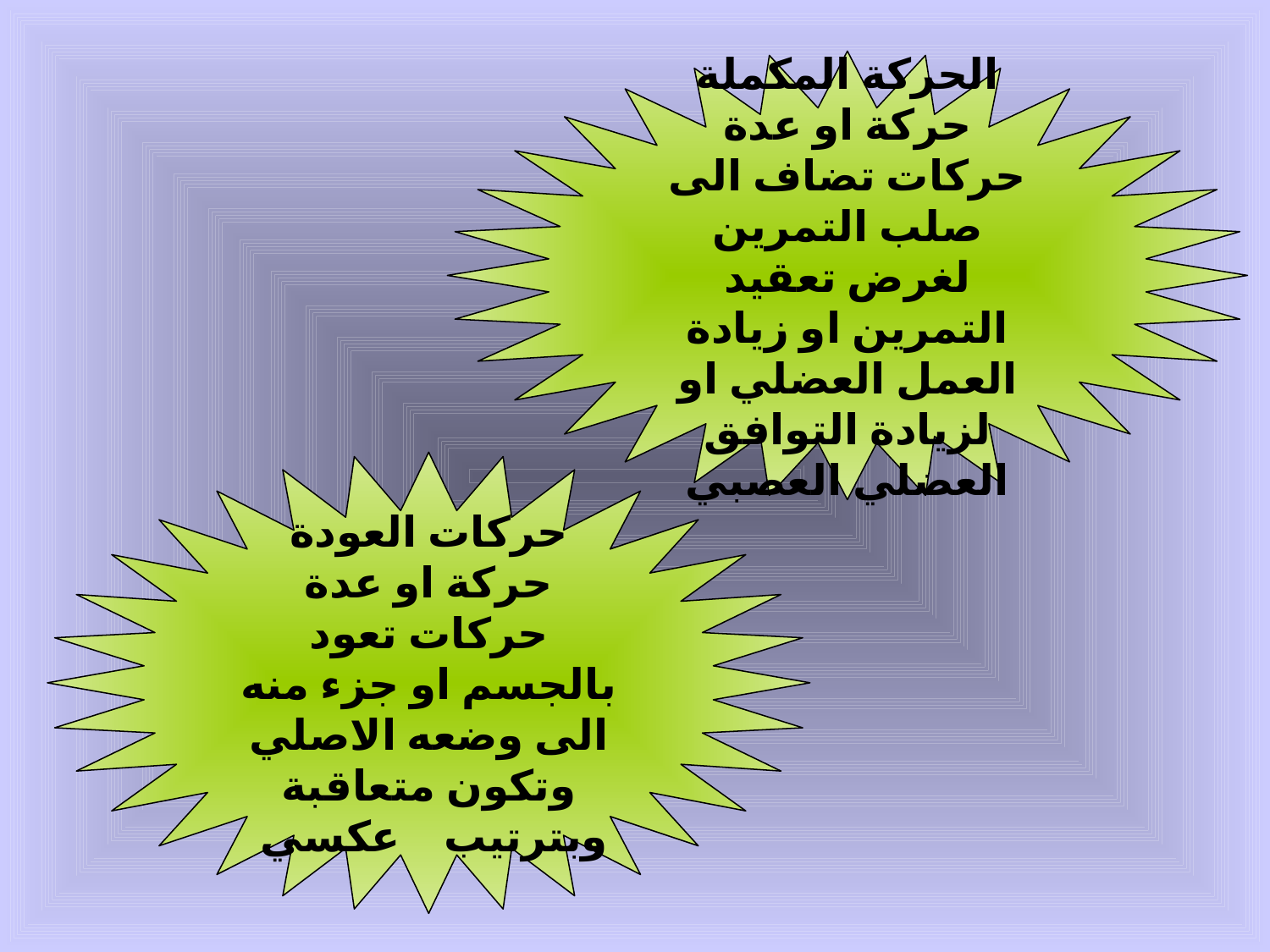

الحركة المكملة
حركة او عدة حركات تضاف الى صلب التمرين لغرض تعقيد التمرين او زيادة العمل العضلي او لزيادة التوافق العضلي العصبي
حركات العودة
حركة او عدة حركات تعود بالجسم او جزء منه الى وضعه الاصلي وتكون متعاقبة وبترتيب    عكسي